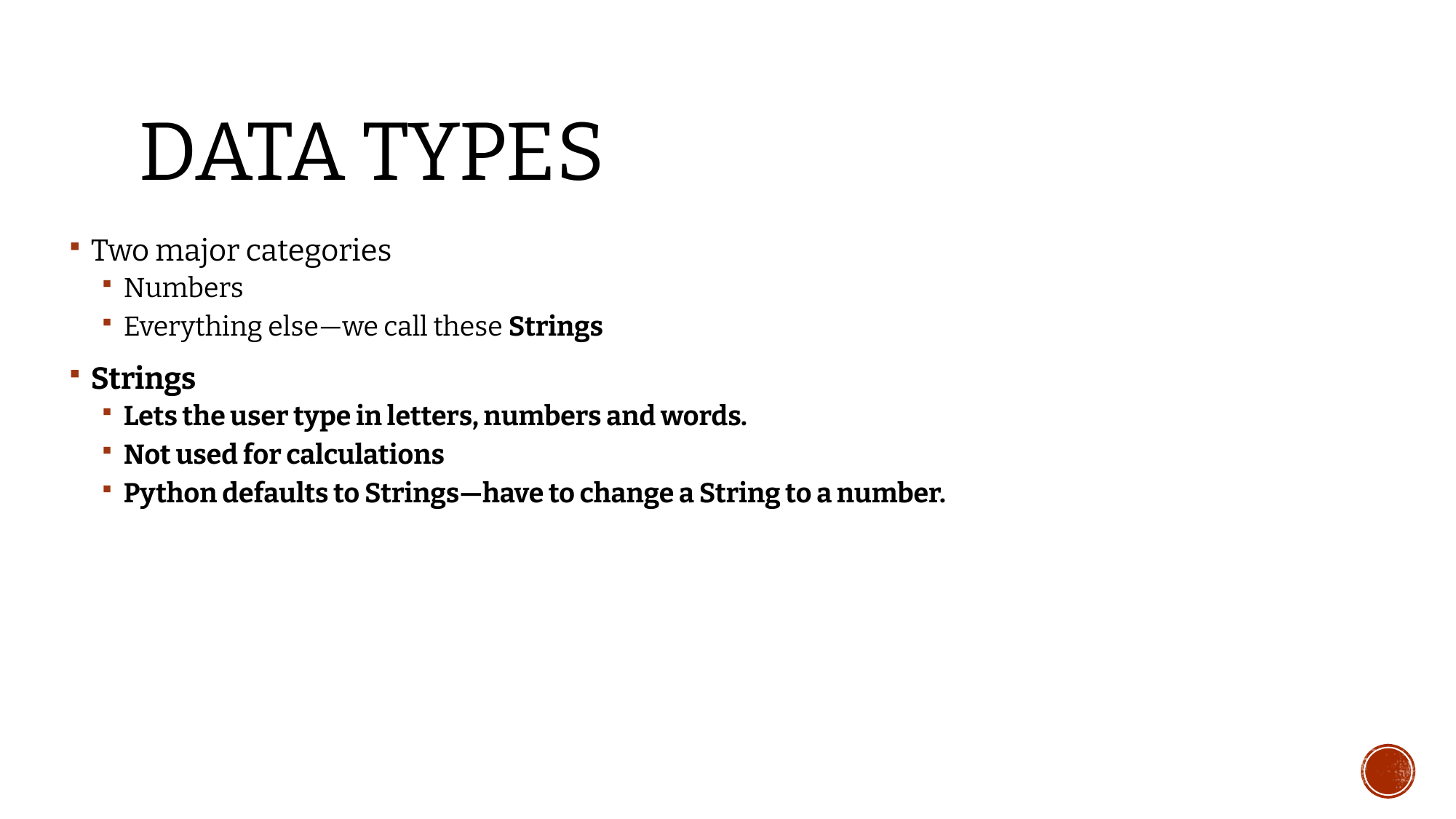

# Data Types
Two major categories
Numbers
Everything else—we call these Strings
Strings
Lets the user type in letters, numbers and words.
Not used for calculations
Python defaults to Strings—have to change a String to a number.